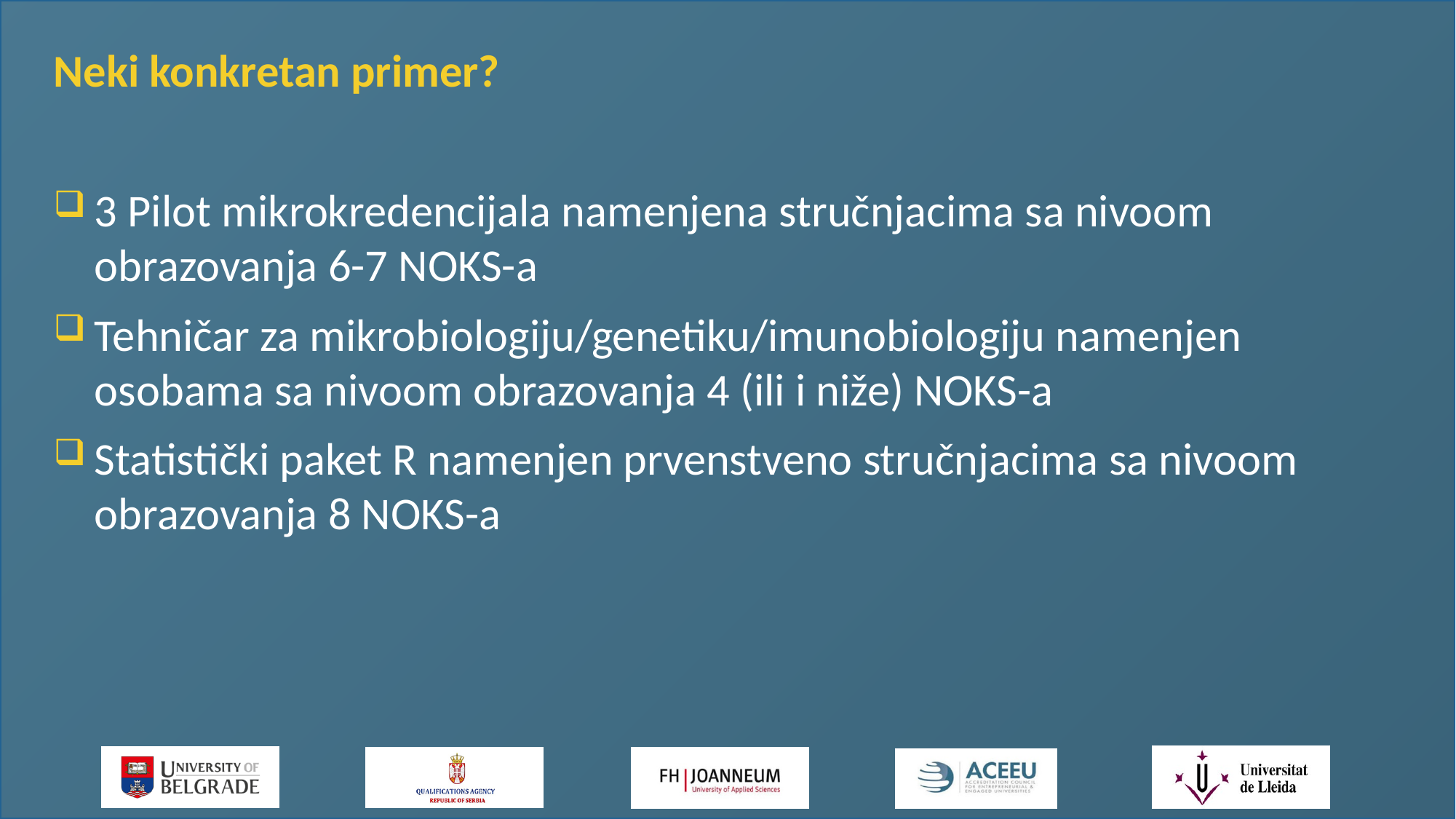

Neki konkretan primer?

3 Pilot mikrokredencijala namenjena stručnjacima sa nivoom obrazovanja 6-7 NOKS-a
Tehničar za mikrobiologiju/genetiku/imunobiologiju namenjen osobama sa nivoom obrazovanja 4 (ili i niže) NOKS-a
Statistički paket R namenjen prvenstveno stručnjacima sa nivoom obrazovanja 8 NOKS-a